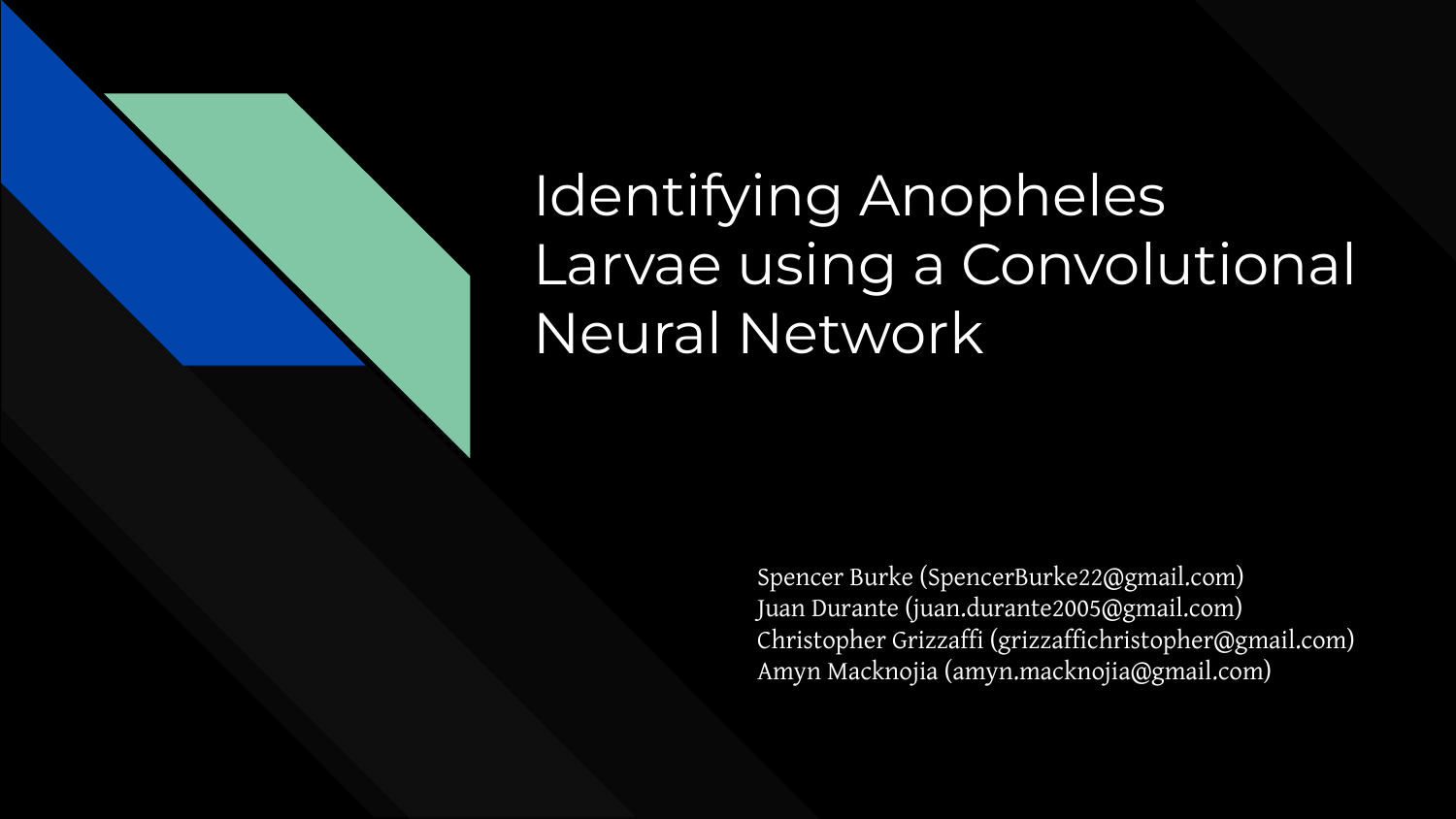

# Identifying Anopheles Larvae using a Convolutional Neural Network
Spencer Burke (SpencerBurke22@gmail.com)
Juan Durante (juan.durante2005@gmail.com)
Christopher Grizzaffi (grizzaffichristopher@gmail.com)
Amyn Macknojia (amyn.macknojia@gmail.com)